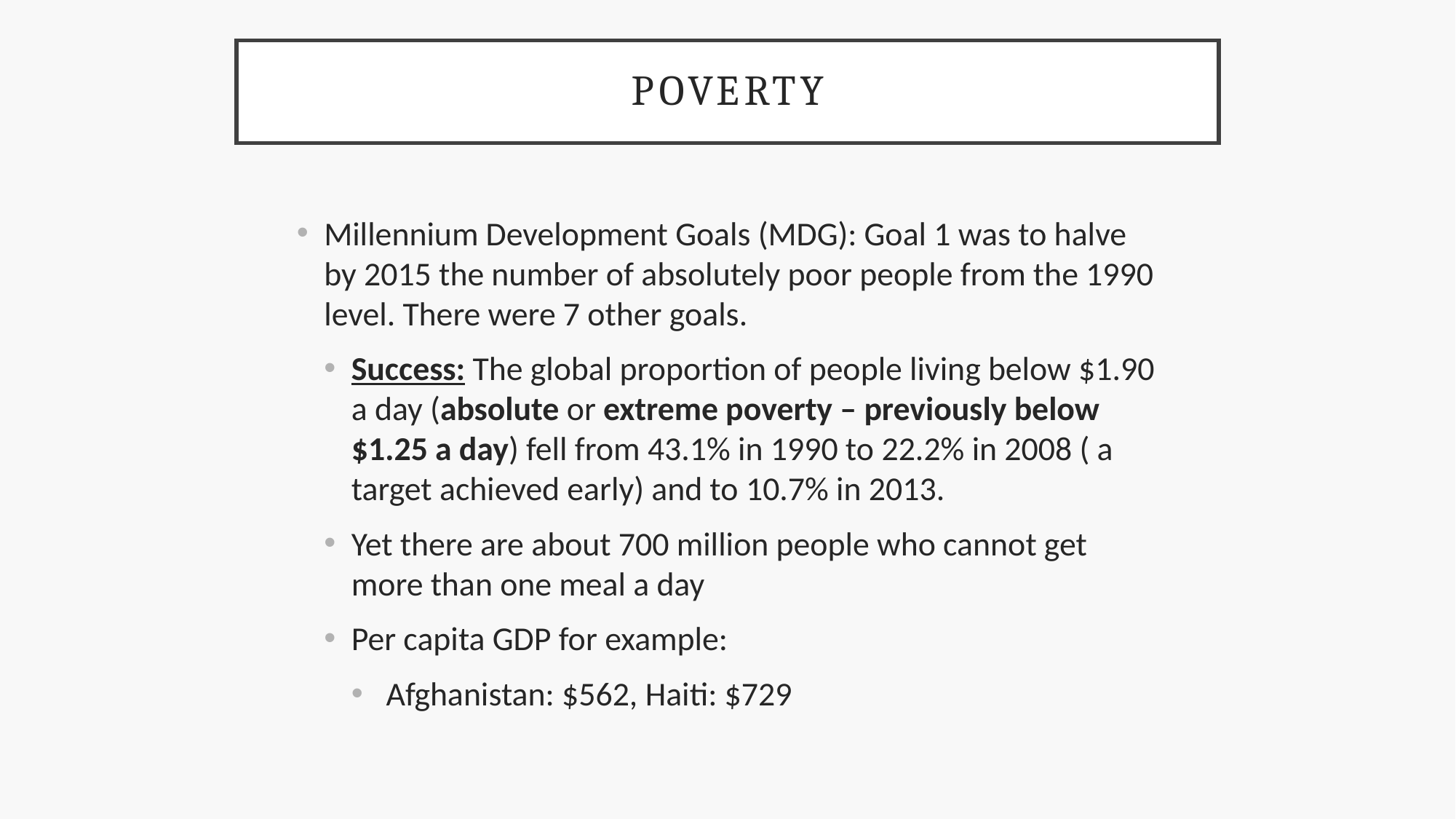

# Poverty

Millennium Development Goals (MDG): Goal 1 was to halve by 2015 the number of absolutely poor people from the 1990 level. There were 7 other goals.
Success: The global proportion of people living below $1.90 a day (absolute or extreme poverty – previously below $1.25 a day) fell from 43.1% in 1990 to 22.2% in 2008 ( a target achieved early) and to 10.7% in 2013.
Yet there are about 700 million people who cannot get more than one meal a day
Per capita GDP for example:
 Afghanistan: $562, Haiti: $729